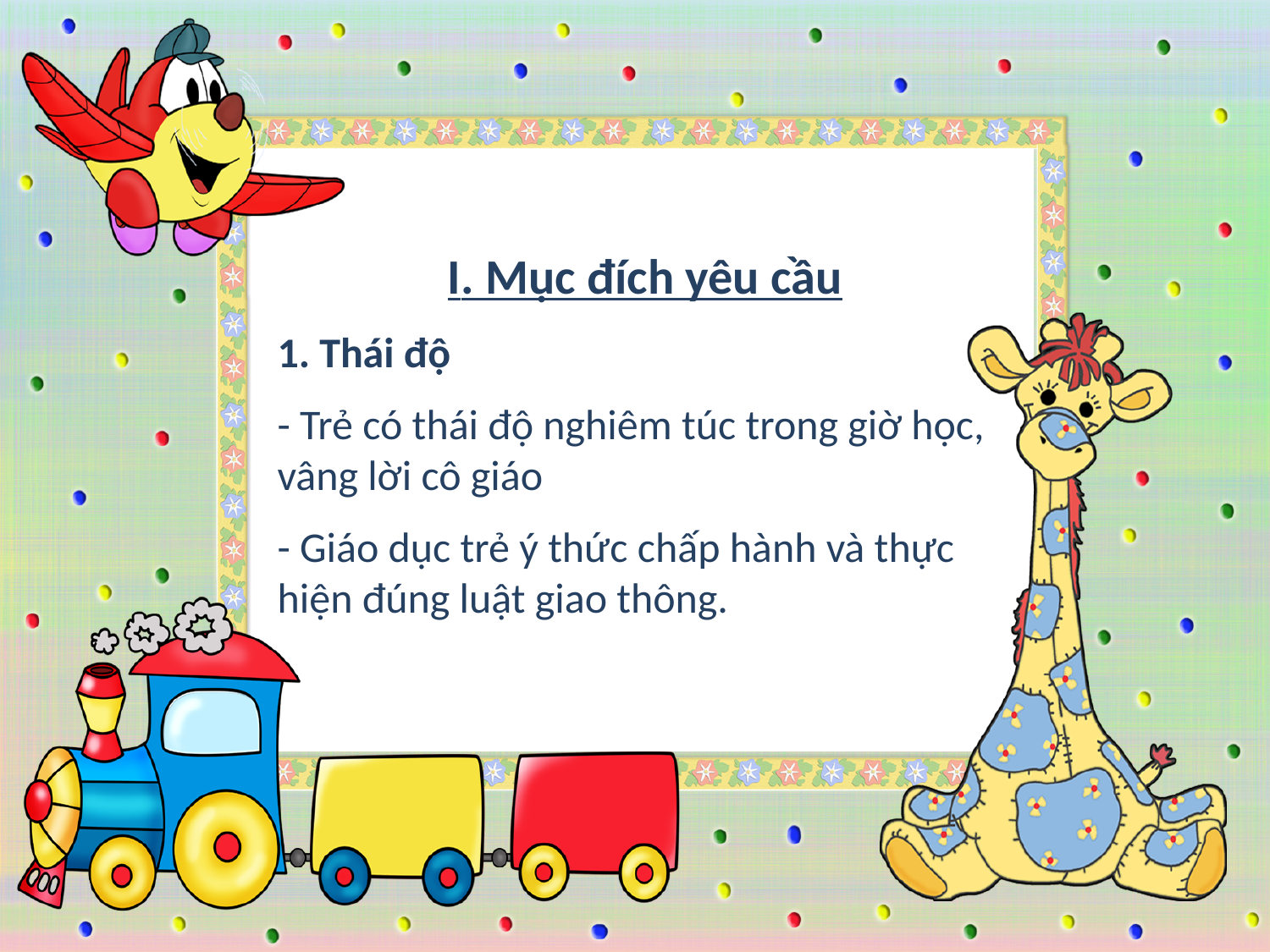

I. Mục đích yêu cầu
1. Thái độ
- Trẻ có thái độ nghiêm túc trong giờ học, vâng lời cô giáo
- Giáo dục trẻ ý thức chấp hành và thực hiện đúng luật giao thông.